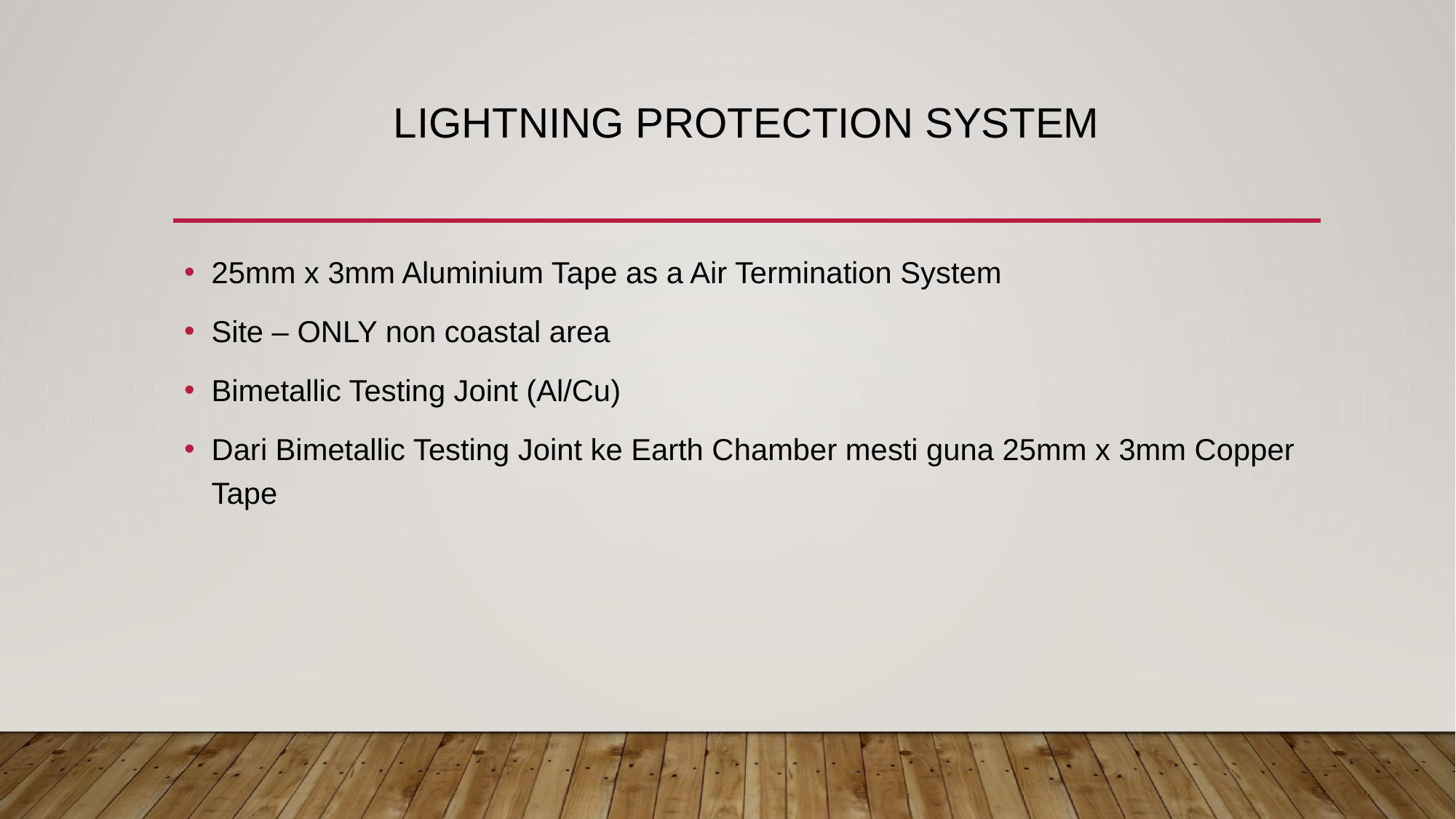

# Lightning Protection System
25mm x 3mm Aluminium Tape as a Air Termination System
Site – ONLY non coastal area
Bimetallic Testing Joint (Al/Cu)
Dari Bimetallic Testing Joint ke Earth Chamber mesti guna 25mm x 3mm Copper Tape